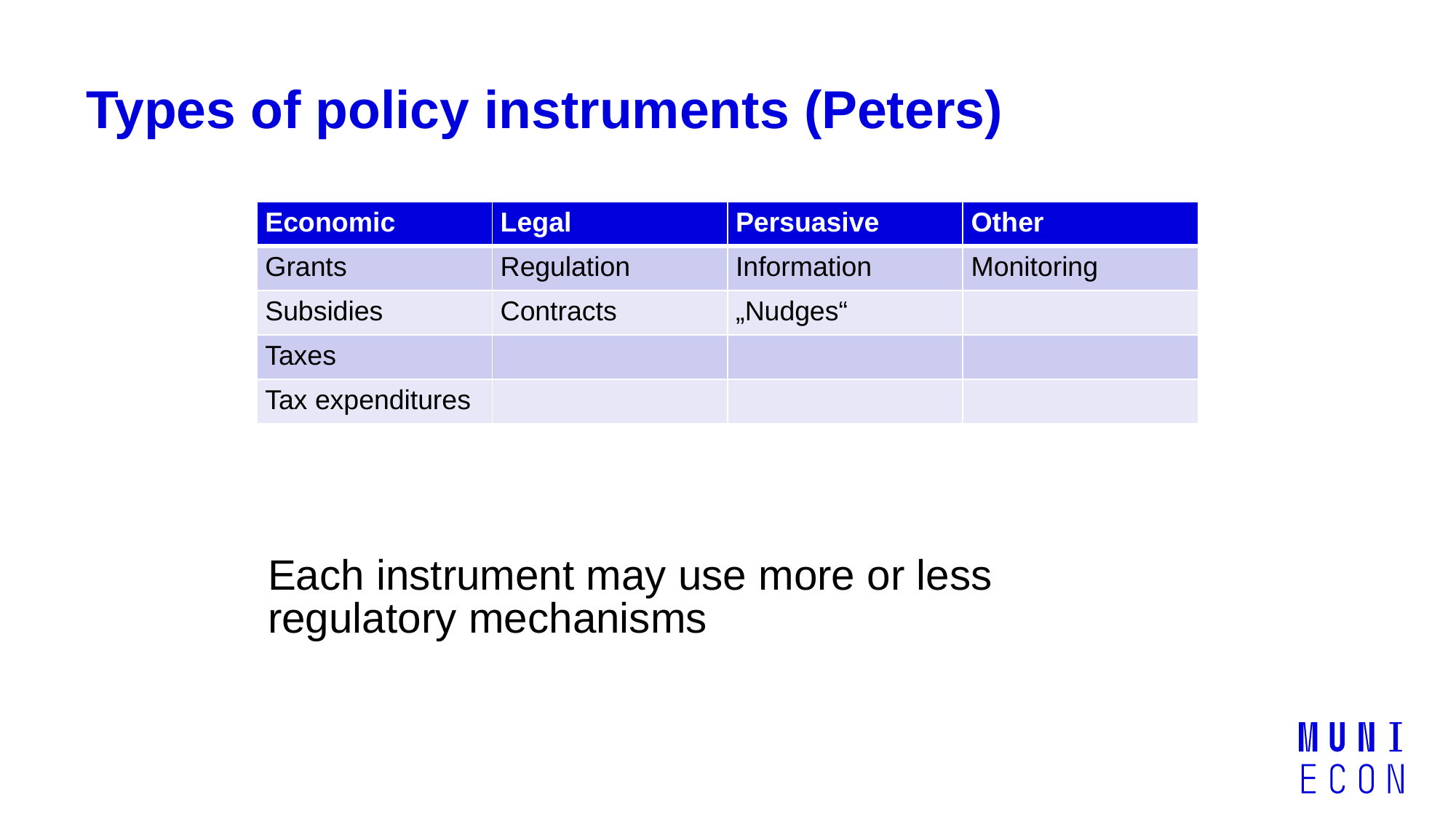

# Types of policy instruments (Peters)
| Economic | Legal | Persuasive | Other |
| --- | --- | --- | --- |
| Grants | Regulation | Information | Monitoring |
| Subsidies | Contracts | „Nudges“ |  |
| Taxes |  |  |  |
| Tax expenditures |  |  |  |

Each instrument may use more or less regulatory mechanisms